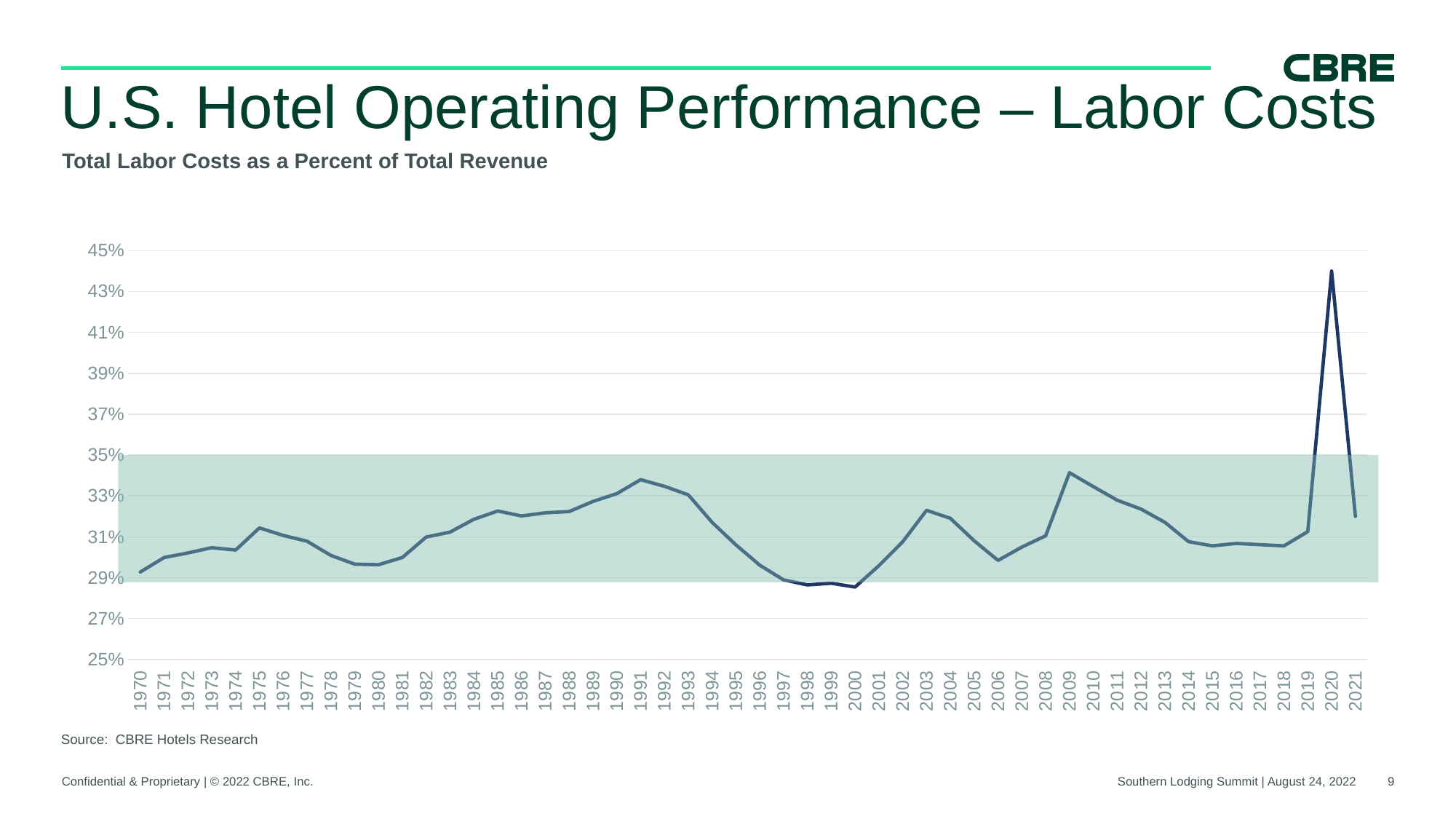

# U.S. Hotel Operating Performance – Labor Costs
Total Labor Costs as a Percent of Total Revenue

### Chart

| Category | Occupancy Change |
|---|---|
| 1970 | 0.2927829920711135 |
| 1971 | 0.29985931816346667 |
| 1972 | 0.30212883050529044 |
| 1973 | 0.30467485997584054 |
| 1974 | 0.3035305412529266 |
| 1975 | 0.3143500306810174 |
| 1976 | 0.31067176749573105 |
| 1977 | 0.30784233427627994 |
| 1978 | 0.30087636326567657 |
| 1979 | 0.296627447279577 |
| 1980 | 0.29635803088786083 |
| 1981 | 0.29989257621037657 |
| 1982 | 0.30990863474785474 |
| 1983 | 0.31229254732283823 |
| 1984 | 0.31856119334574184 |
| 1985 | 0.3226252713766493 |
| 1986 | 0.32019723546788803 |
| 1987 | 0.32173812688014936 |
| 1988 | 0.3223503783109393 |
| 1989 | 0.32730961490033844 |
| 1990 | 0.3311192321445713 |
| 1991 | 0.337953478422065 |
| 1992 | 0.33468506953984 |
| 1993 | 0.33052152322020567 |
| 1994 | 0.31704335174505366 |
| 1995 | 0.30604934610815865 |
| 1996 | 0.29613108026206086 |
| 1997 | 0.28893032451100775 |
| 1998 | 0.2864678501543798 |
| 1999 | 0.2872949950537669 |
| 2000 | 0.28542771096335245 |
| 2001 | 0.2958817780685585 |
| 2002 | 0.30759617404095063 |
| 2003 | 0.32294465930368643 |
| 2004 | 0.3190429115611697 |
| 2005 | 0.30805155029903564 |
| 2006 | 0.29845275591710696 |
| 2007 | 0.3049593088897074 |
| 2008 | 0.3105208768329847 |
| 2009 | 0.3413824609108642 |
| 2010 | 0.33454178182772665 |
| 2011 | 0.327926548853732 |
| 2012 | 0.3235541948690156 |
| 2013 | 0.31710766916479416 |
| 2014 | 0.30761520385770963 |
| 2015 | 0.30557027847593954 |
| 2016 | 0.3067639123762361 |
| 2017 | 0.30616241450883175 |
| 2018 | 0.30556209604901047 |
| 2019 | 0.31252044081052255 |
| 2020 | 0.44 |
| 2021 | 0.32 |
Source:  CBRE Hotels Research